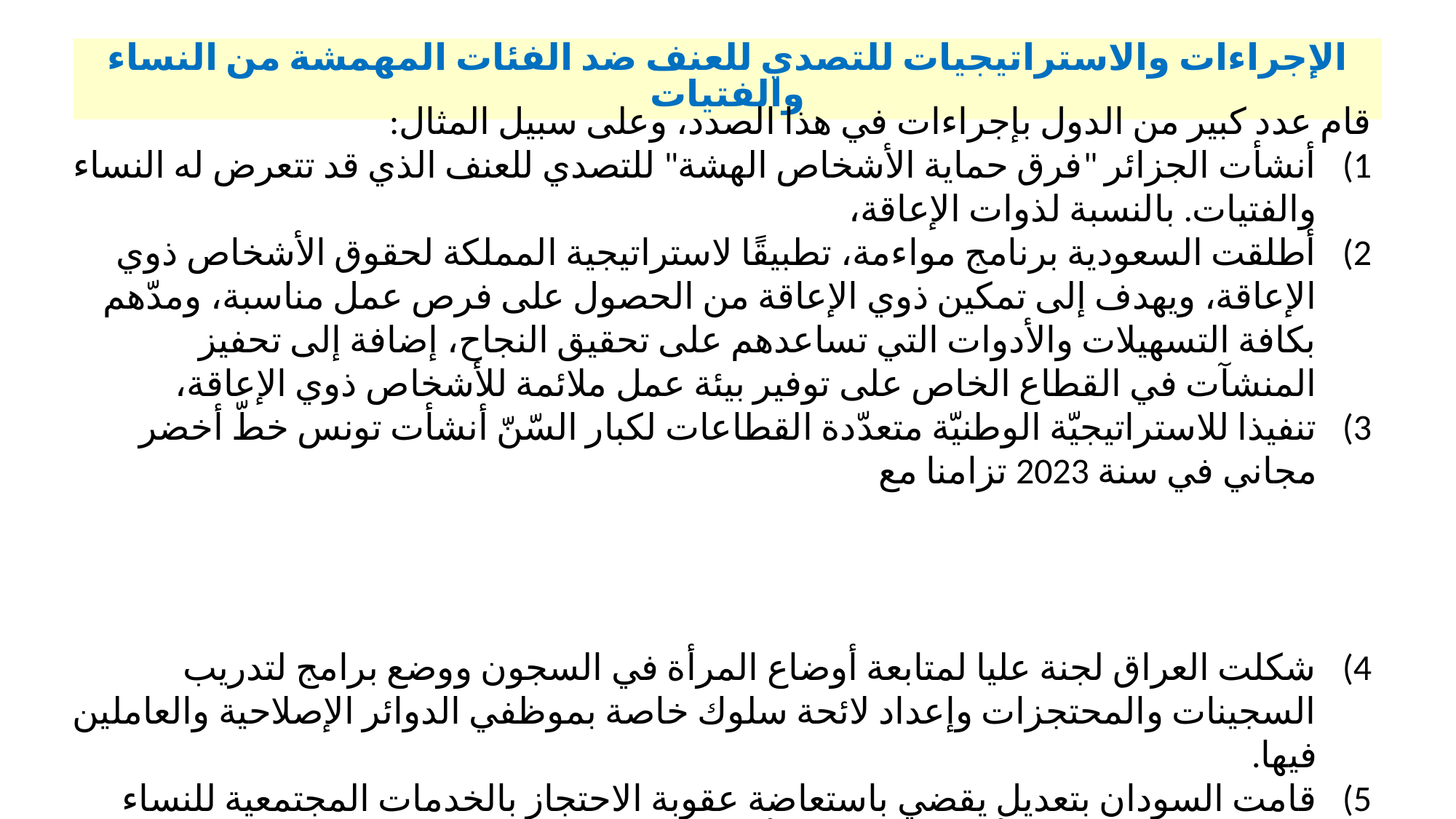

| الإجراءات والاستراتيجيات للتصدي للعنف ضد الفئات المهمشة من النساء والفتيات |
| --- |
قام عدد كبير من الدول بإجراءات في هذا الصدد، وعلى سبيل المثال:
أنشأت الجزائر "فرق حماية الأشخاص الهشة" للتصدي للعنف الذي قد تتعرض له النساء والفتيات. بالنسبة لذوات الإعاقة،
أطلقت السعودية برنامج مواءمة، تطبيقًا لاستراتيجية المملكة لحقوق الأشخاص ذوي الإعاقة، ويهدف إلى تمكين ذوي الإعاقة من الحصول على فرص عمل مناسبة، ومدّهم بكافة التسهيلات والأدوات التي تساعدهم على تحقيق النجاح، إضافة إلى تحفيز المنشآت في القطاع الخاص على توفير بيئة عمل ملائمة للأشخاص ذوي الإعاقة،
تنفيذا للاستراتيجيّة الوطنيّة متعدّدة القطاعات لكبار السّنّ أنشأت تونس خطّ أخضر مجاني في سنة 2023 تزامنا مع اليوم العالمي للتّوعية بشأن إساءة معاملة كبار السنّ، يهدف إلى مساعدة كبار السّنّ البالغين من العمر 60 سنة فما فوق، من خلال تلقّي الإشعارات المتعلّقة بحالات العنف ومختلف أشكال التّهديد التي تطالهم والعمل على تقديم خدمات الإرشاد والتّوجيه حول الخدمات المسداة لفائدتهم.
شكلت العراق لجنة عليا لمتابعة أوضاع المرأة في السجون ووضع برامج لتدريب السجينات والمحتجزات وإعداد لائحة سلوك خاصة بموظفي الدوائر الإصلاحية والعاملين فيها.
قامت السودان بتعديل يقضي باستعاضة عقوبة الاحتجاز بالخدمات المجتمعية للنساء الحوامل والمرضعات أو اللاتي بصحبة أطفالهن.